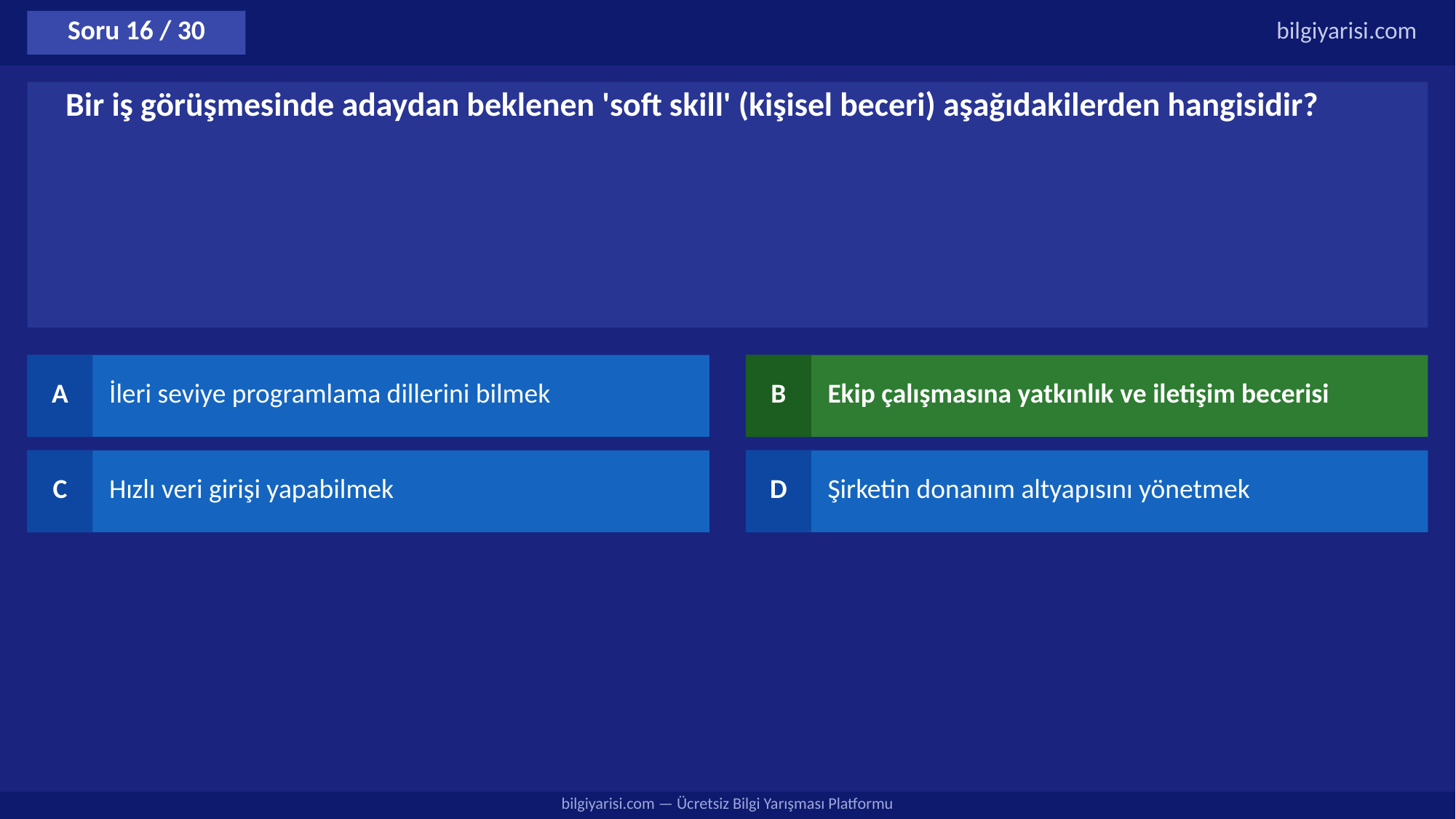

Soru 16 / 30
bilgiyarisi.com

Bir iş görüşmesinde adaydan beklenen 'soft skill' (kişisel beceri) aşağıdakilerden hangisidir?

A
İleri seviye programlama dillerini bilmek

B
Ekip çalışmasına yatkınlık ve iletişim becerisi

C
Hızlı veri girişi yapabilmek

D
Şirketin donanım altyapısını yönetmek
bilgiyarisi.com — Ücretsiz Bilgi Yarışması Platformu